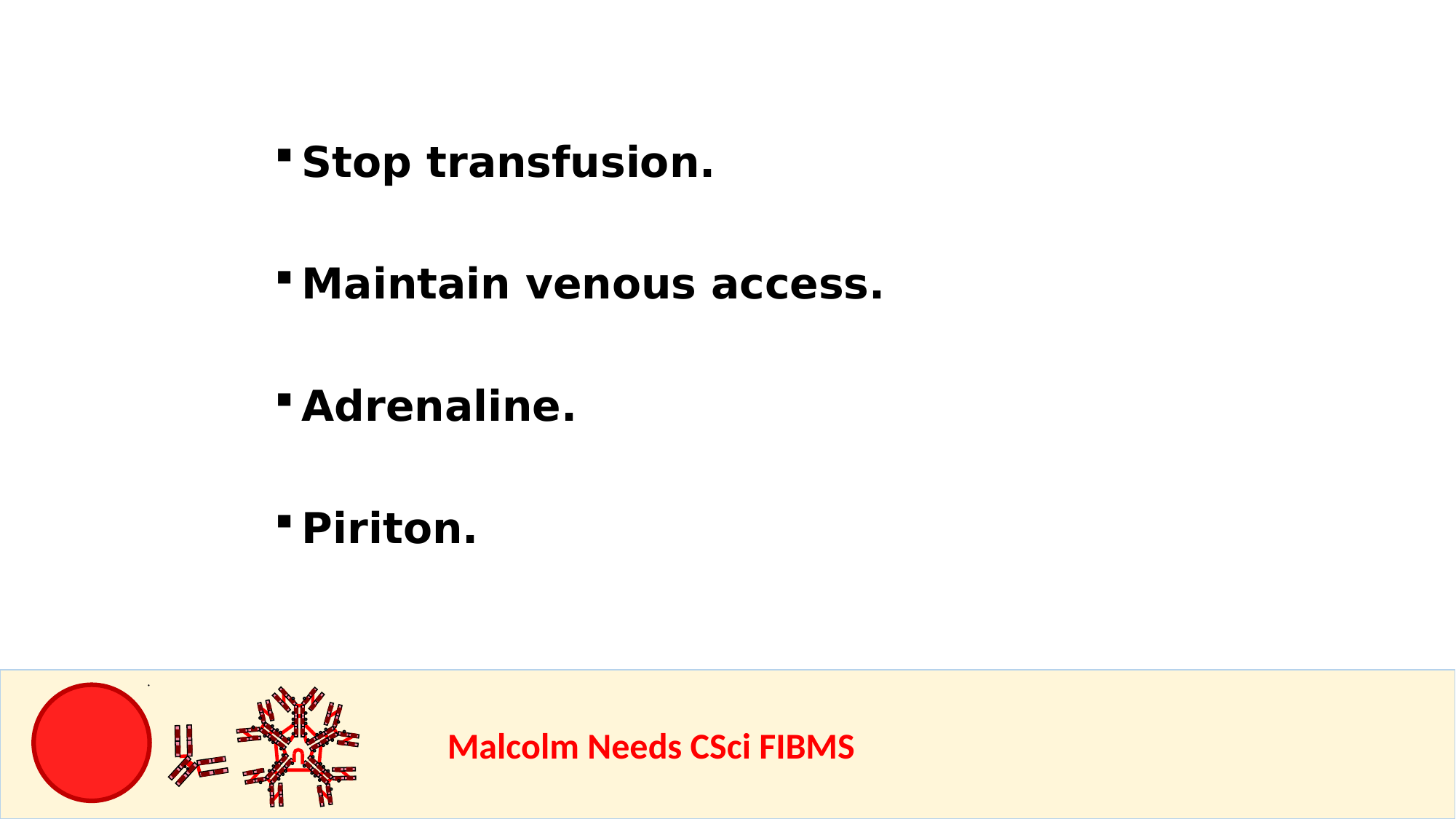

Stop transfusion.

Maintain venous access.

Adrenaline.

Piriton.
				Malcolm Needs CSci FIBMS